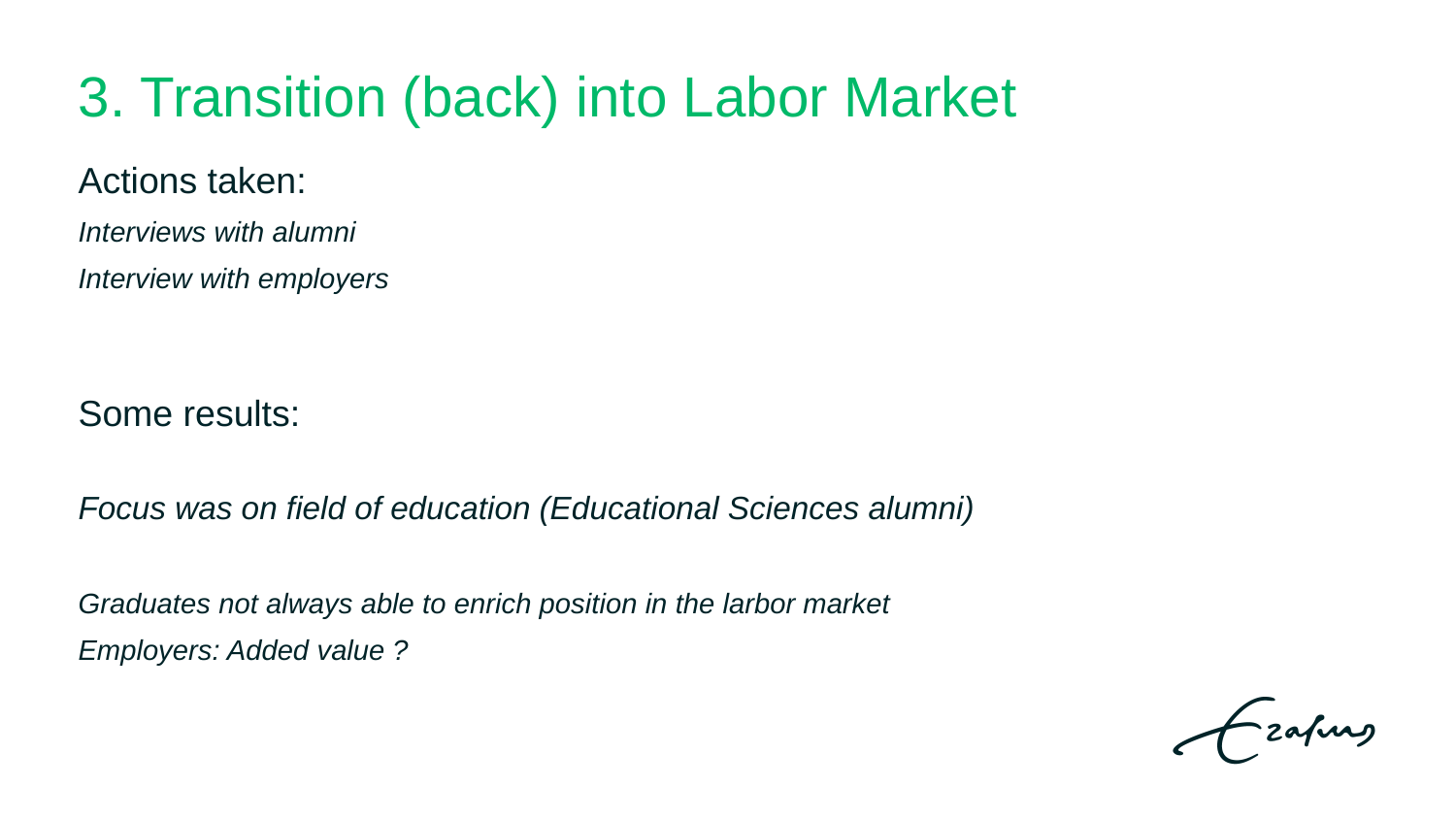

# 3. Transition (back) into Labor Market
Actions taken:
Interviews with alumni
Interview with employers

Some results:

Focus was on field of education (Educational Sciences alumni)

Graduates not always able to enrich position in the larbor market
Employers: Added value ?